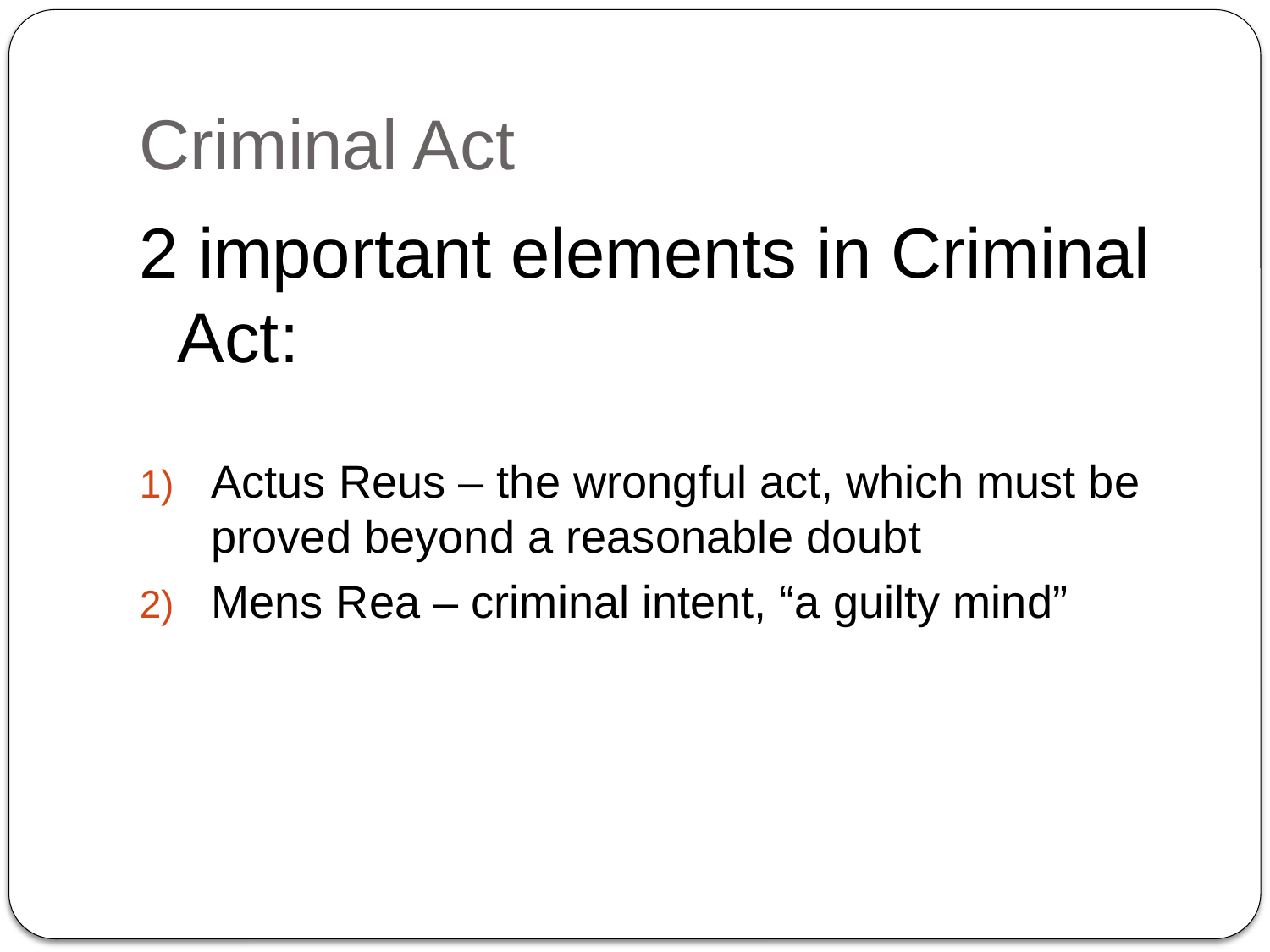

# Criminal Act
2 important elements in Criminal Act:

Actus Reus – the wrongful act, which must be proved beyond a reasonable doubt
Mens Rea – criminal intent, “a guilty mind”